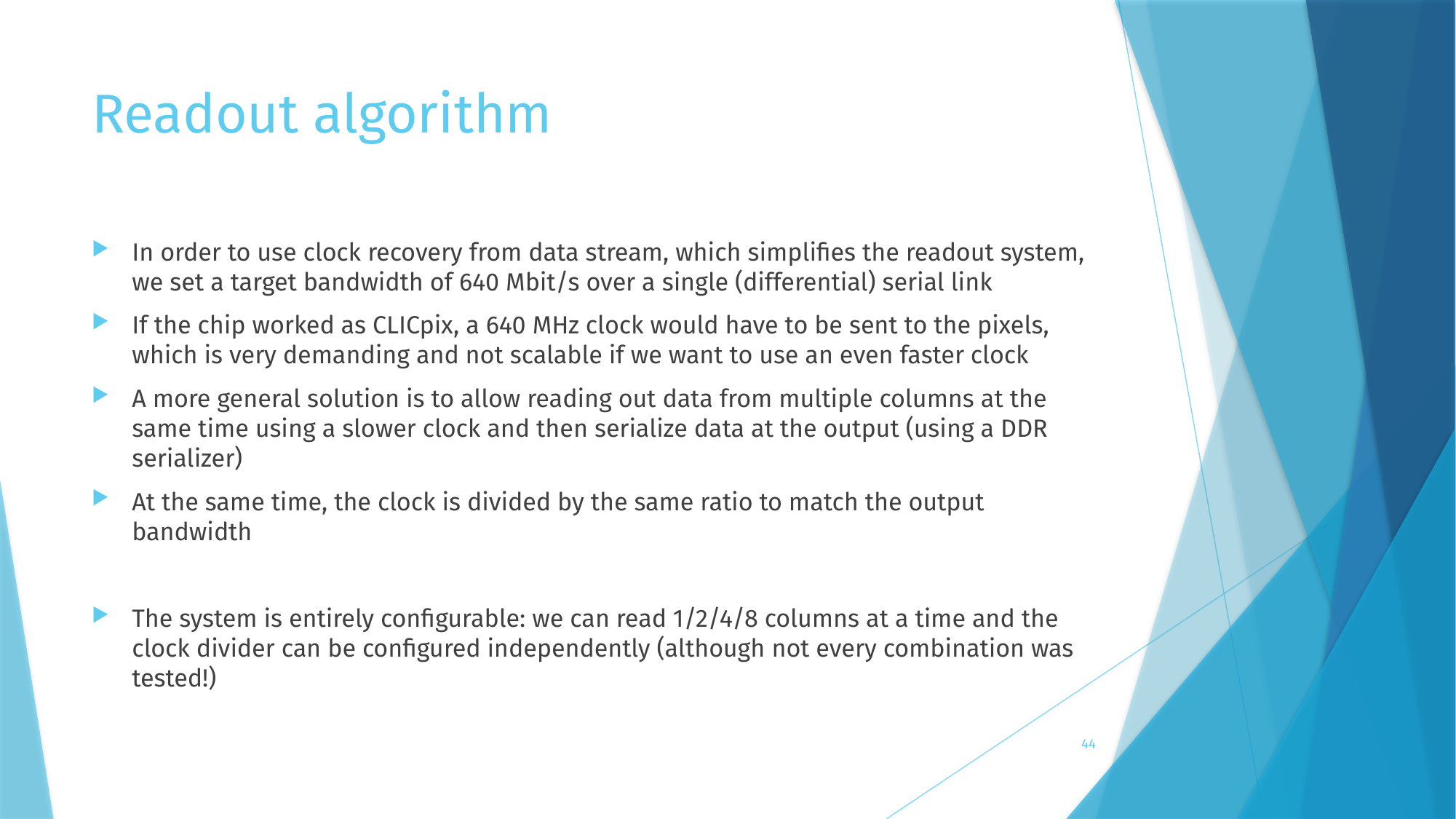

# Readout algorithm
In order to use clock recovery from data stream, which simplifies the readout system, we set a target bandwidth of 640 Mbit/s over a single (differential) serial link
If the chip worked as CLICpix, a 640 MHz clock would have to be sent to the pixels, which is very demanding and not scalable if we want to use an even faster clock
A more general solution is to allow reading out data from multiple columns at the same time using a slower clock and then serialize data at the output (using a DDR serializer)
At the same time, the clock is divided by the same ratio to match the output bandwidth

The system is entirely configurable: we can read 1/2/4/8 columns at a time and the clock divider can be configured independently (although not every combination was tested!)
44